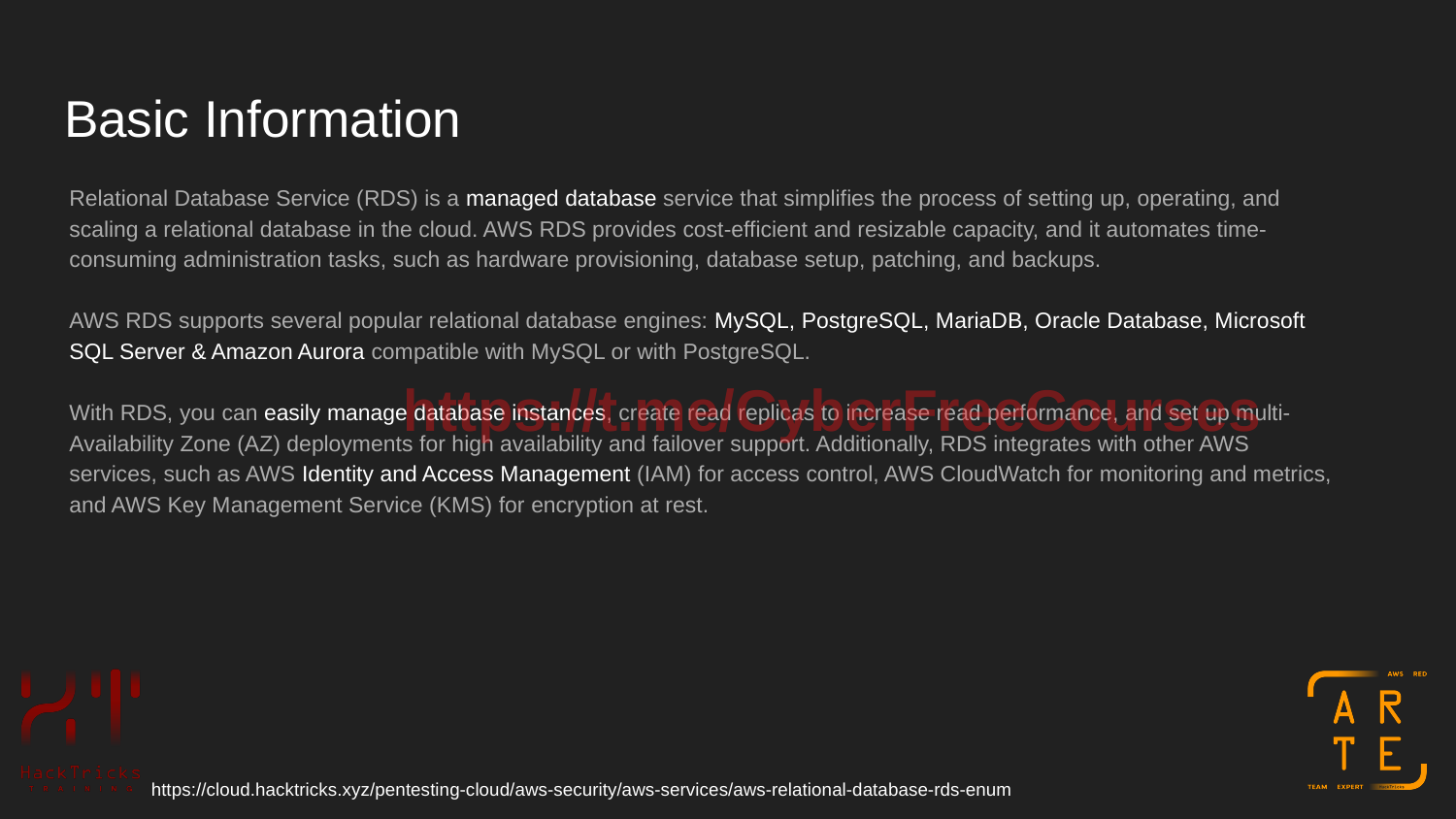

# Basic Information
Relational Database Service (RDS) is a managed database service that simplifies the process of setting up, operating, and scaling a relational database in the cloud. AWS RDS provides cost-efficient and resizable capacity, and it automates time-consuming administration tasks, such as hardware provisioning, database setup, patching, and backups.

AWS RDS supports several popular relational database engines: MySQL, PostgreSQL, MariaDB, Oracle Database, Microsoft SQL Server & Amazon Aurora compatible with MySQL or with PostgreSQL.

With RDS, you can easily manage database instances, create read replicas to increase read performance, and set up multi-Availability Zone (AZ) deployments for high availability and failover support. Additionally, RDS integrates with other AWS services, such as AWS Identity and Access Management (IAM) for access control, AWS CloudWatch for monitoring and metrics, and AWS Key Management Service (KMS) for encryption at rest.

https://t.me/CyberFreeCourses
https://cloud.hacktricks.xyz/pentesting-cloud/aws-security/aws-services/aws-relational-database-rds-enum